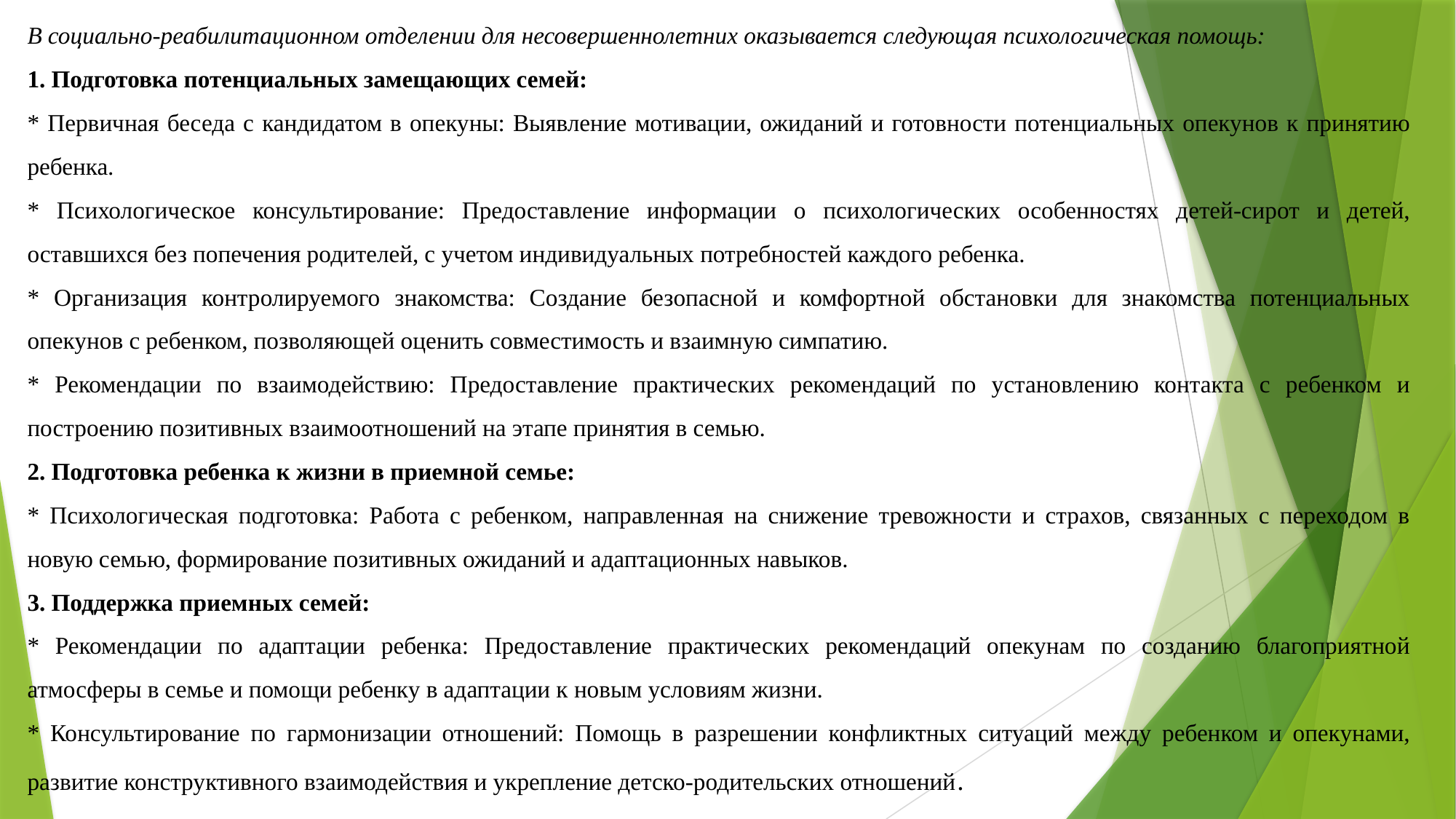

В социально-реабилитационном отделении для несовершеннолетних оказывается следующая психологическая помощь:
1. Подготовка потенциальных замещающих семей:
* Первичная беседа с кандидатом в опекуны: Выявление мотивации, ожиданий и готовности потенциальных опекунов к принятию ребенка.
* Психологическое консультирование: Предоставление информации о психологических особенностях детей-сирот и детей, оставшихся без попечения родителей, с учетом индивидуальных потребностей каждого ребенка.
* Организация контролируемого знакомства: Создание безопасной и комфортной обстановки для знакомства потенциальных опекунов с ребенком, позволяющей оценить совместимость и взаимную симпатию.
* Рекомендации по взаимодействию: Предоставление практических рекомендаций по установлению контакта с ребенком и построению позитивных взаимоотношений на этапе принятия в семью.
2. Подготовка ребенка к жизни в приемной семье:
* Психологическая подготовка: Работа с ребенком, направленная на снижение тревожности и страхов, связанных с переходом в новую семью, формирование позитивных ожиданий и адаптационных навыков.
3. Поддержка приемных семей:
* Рекомендации по адаптации ребенка: Предоставление практических рекомендаций опекунам по созданию благоприятной атмосферы в семье и помощи ребенку в адаптации к новым условиям жизни.
* Консультирование по гармонизации отношений: Помощь в разрешении конфликтных ситуаций между ребенком и опекунами, развитие конструктивного взаимодействия и укрепление детско-родительских отношений.